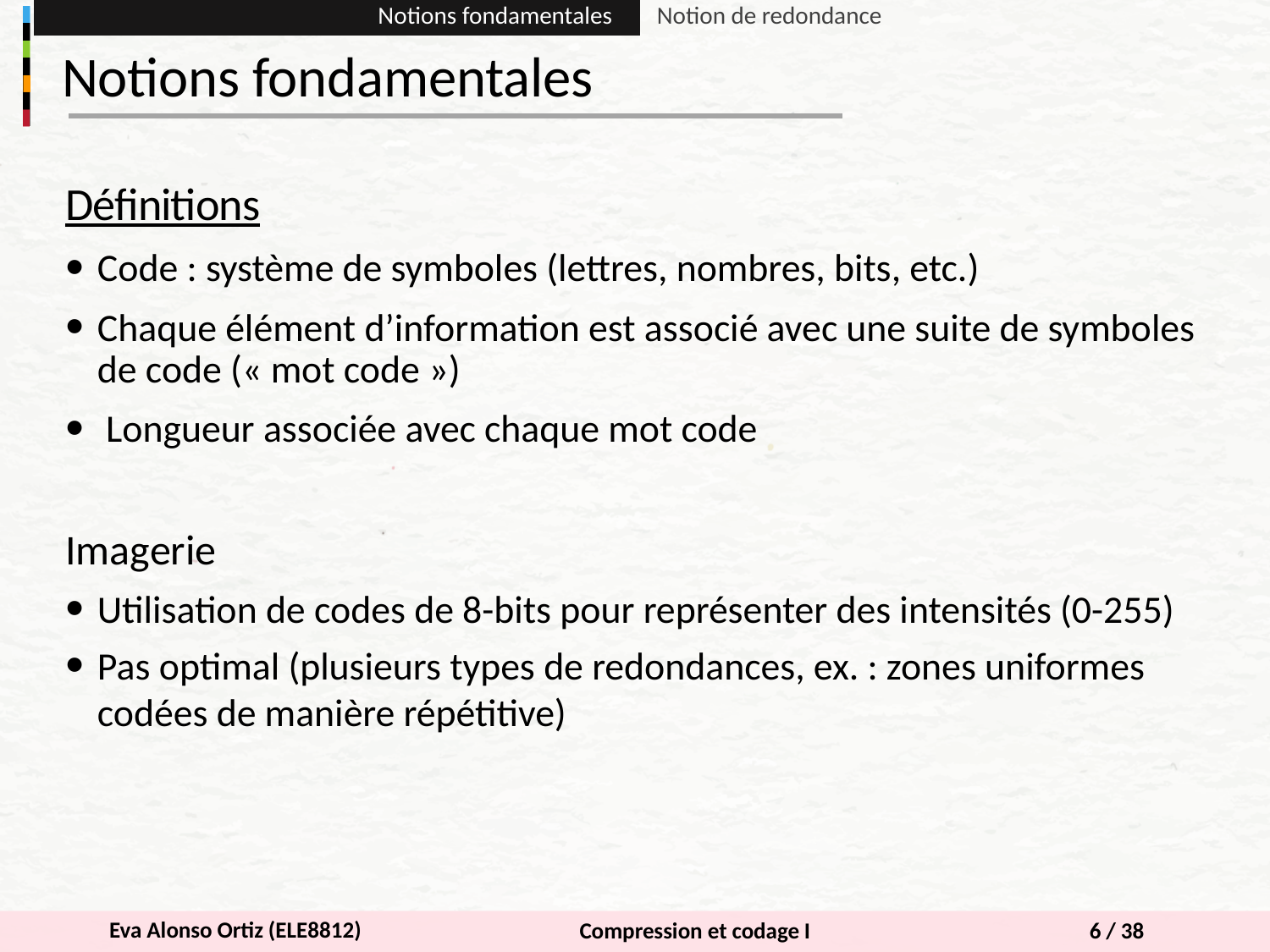

Notions fondamentales
Notion de redondance

Notions fondamentales
Définitions
Code : système de symboles (lettres, nombres, bits, etc.)
Chaque élément d’information est associé avec une suite de symboles de code (« mot code »)
 Longueur associée avec chaque mot code

Imagerie
Utilisation de codes de 8-bits pour représenter des intensités (0-255)
Pas optimal (plusieurs types de redondances, ex. : zones uniformes codées de manière répétitive)